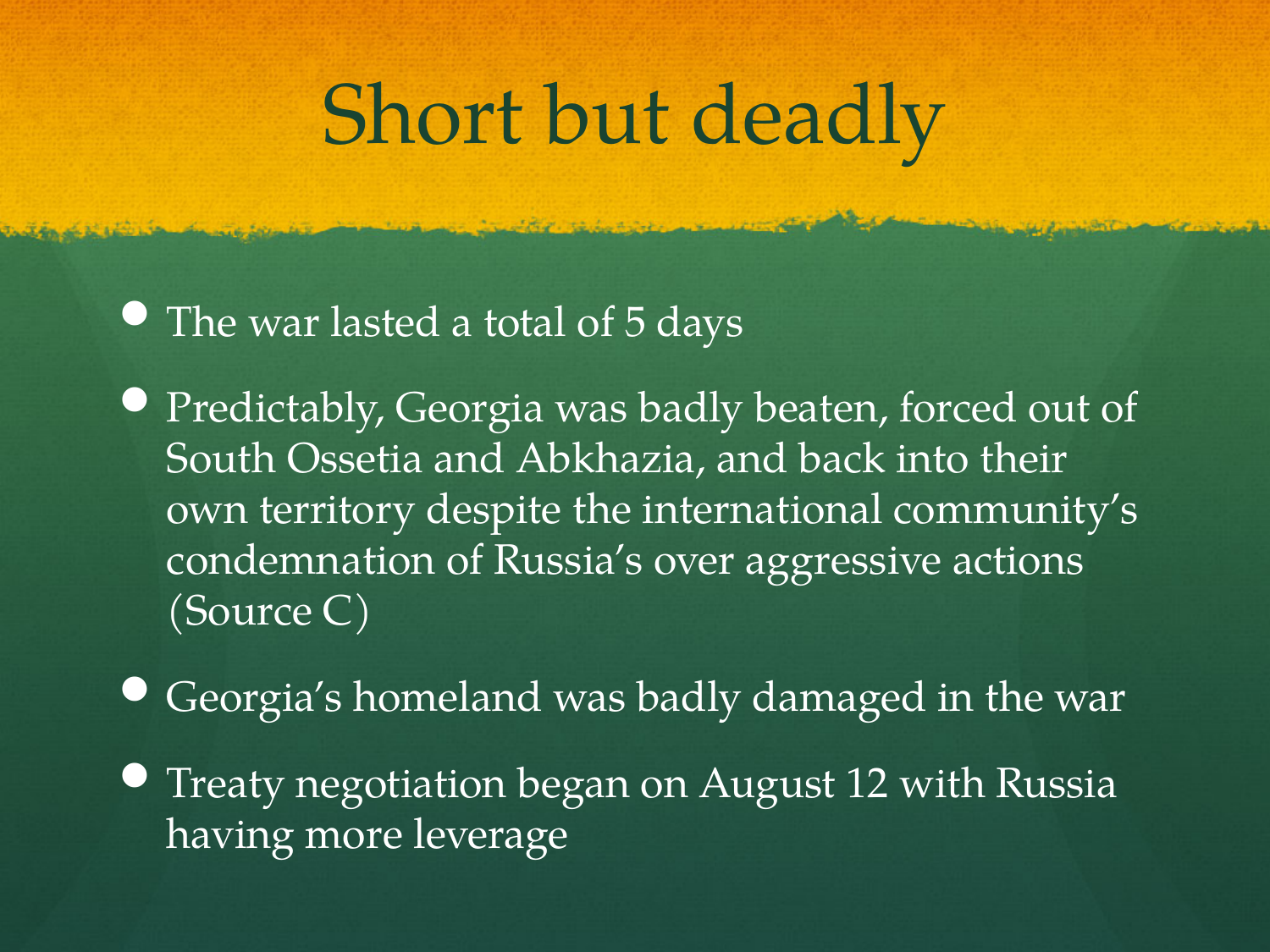

# Short but deadly
The war lasted a total of 5 days
Predictably, Georgia was badly beaten, forced out of South Ossetia and Abkhazia, and back into their own territory despite the international community’s condemnation of Russia’s over aggressive actions (Source C)
Georgia’s homeland was badly damaged in the war
Treaty negotiation began on August 12 with Russia having more leverage